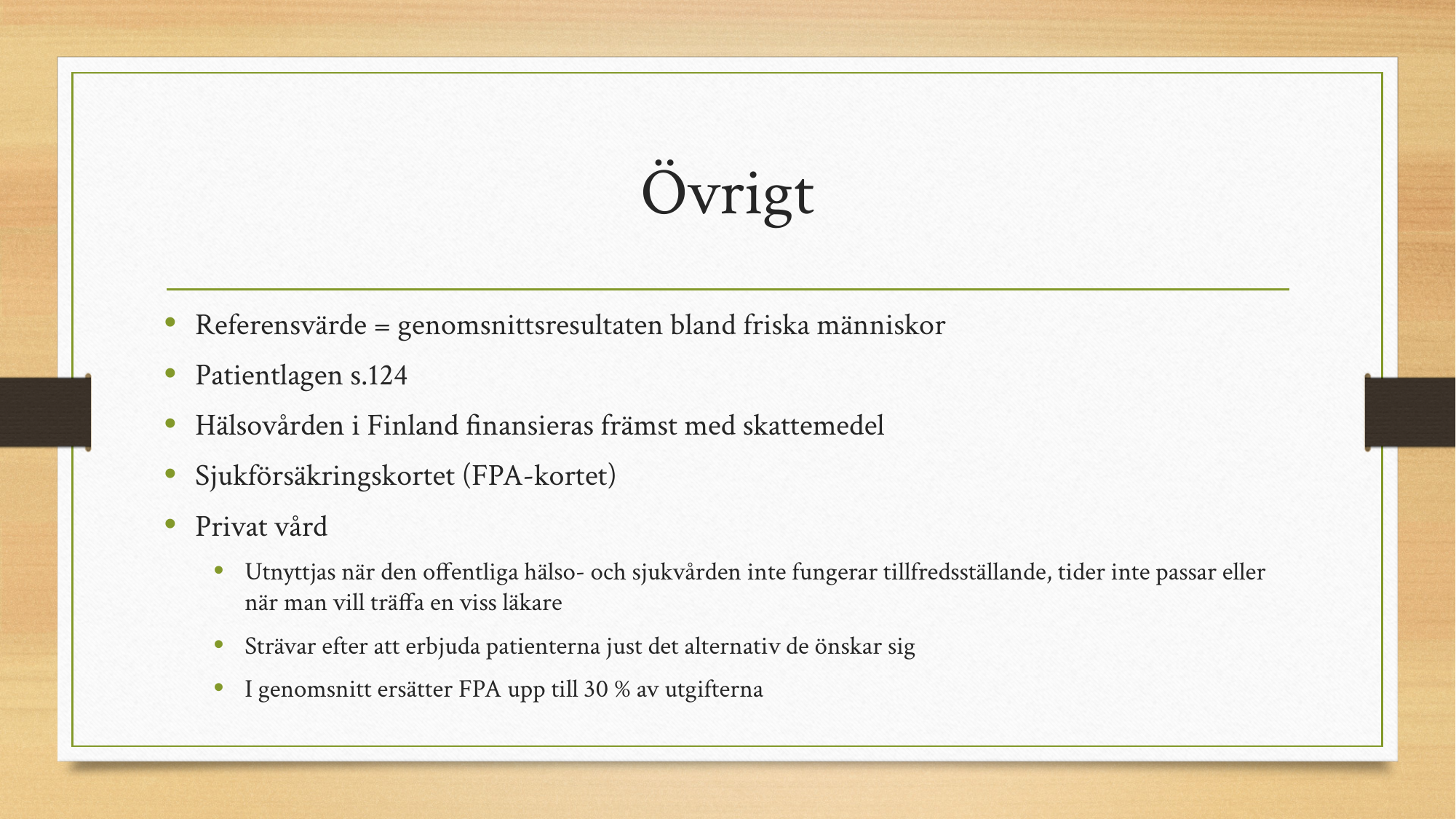

# Övrigt
Referensvärde = genomsnittsresultaten bland friska människor
Patientlagen s.124
Hälsovården i Finland finansieras främst med skattemedel
Sjukförsäkringskortet (FPA-kortet)
Privat vård
Utnyttjas när den offentliga hälso- och sjukvården inte fungerar tillfredsställande, tider inte passar eller när man vill träffa en viss läkare
Strävar efter att erbjuda patienterna just det alternativ de önskar sig
I genomsnitt ersätter FPA upp till 30 % av utgifterna